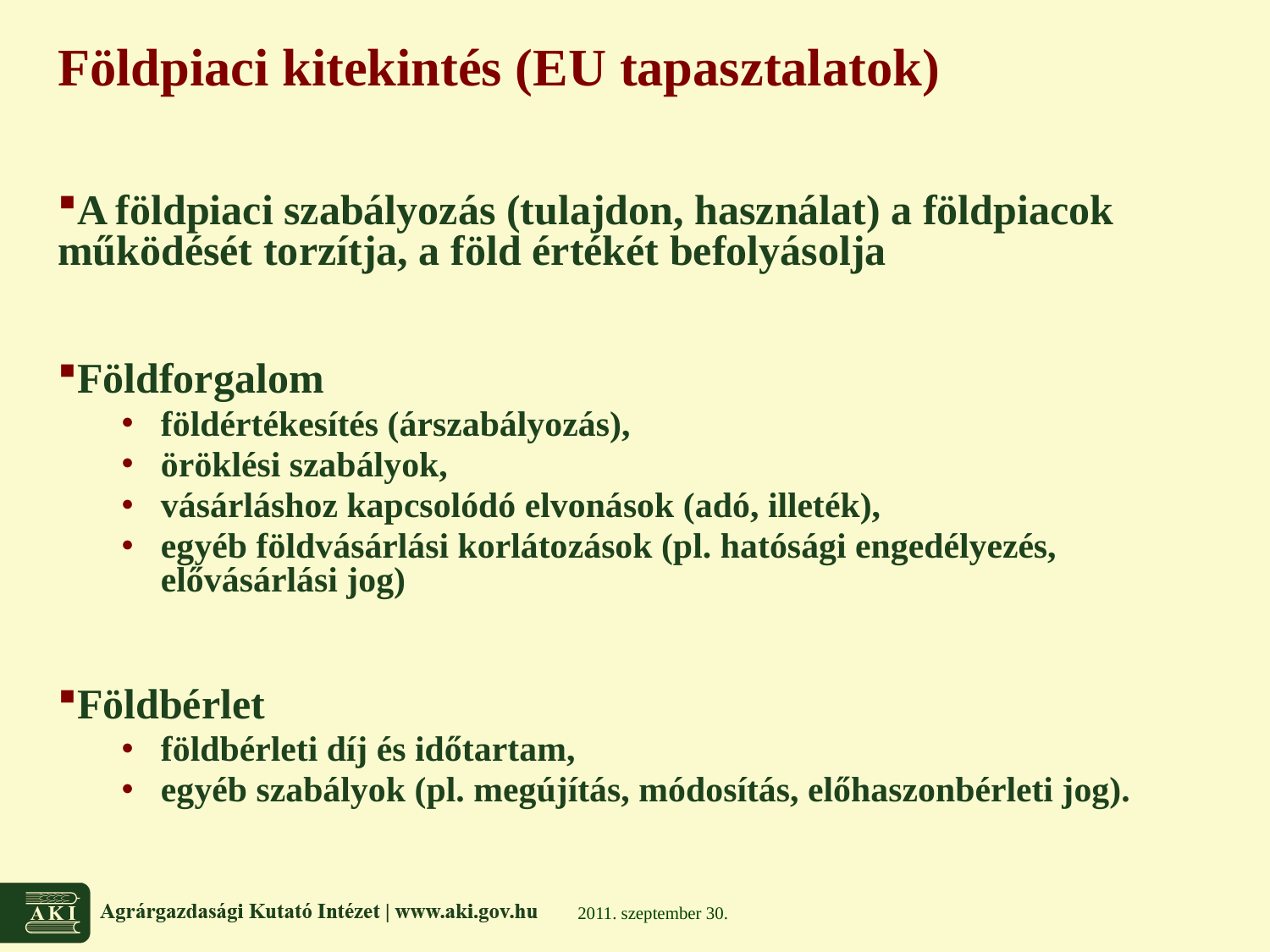

# Földpiaci kitekintés (EU tapasztalatok)
A földpiaci szabályozás (tulajdon, használat) a földpiacok működését torzítja, a föld értékét befolyásolja

Földforgalom
földértékesítés (árszabályozás),
öröklési szabályok,
vásárláshoz kapcsolódó elvonások (adó, illeték),
egyéb földvásárlási korlátozások (pl. hatósági engedélyezés, elővásárlási jog)

Földbérlet
földbérleti díj és időtartam,
egyéb szabályok (pl. megújítás, módosítás, előhaszonbérleti jog).

2011. szeptember 30.